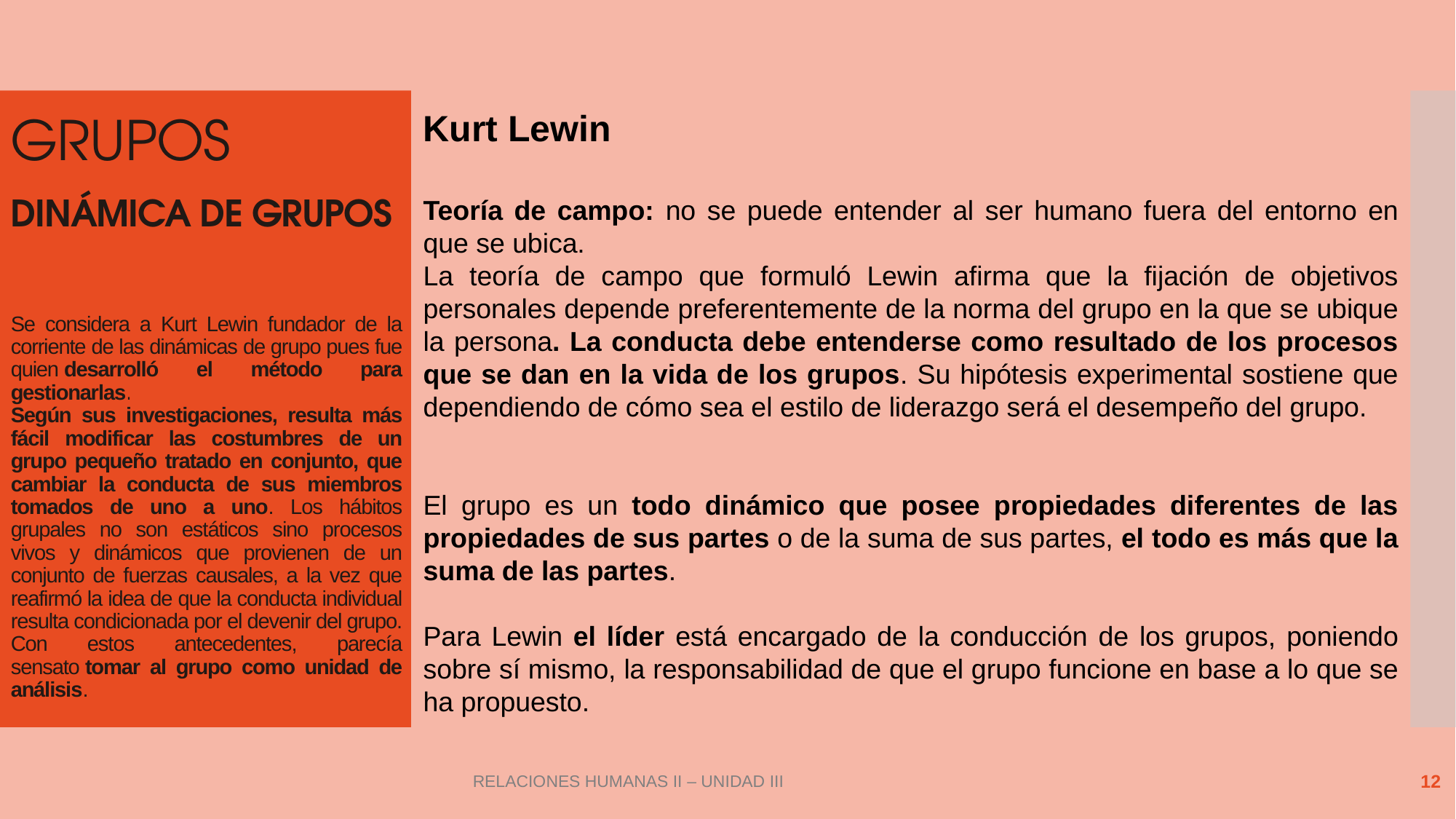

Kurt Lewin

Teoría de campo: no se puede entender al ser humano fuera del entorno en que se ubica.
La teoría de campo que formuló Lewin afirma que la fijación de objetivos personales depende preferentemente de la norma del grupo en la que se ubique la persona. La conducta debe entenderse como resultado de los procesos que se dan en la vida de los grupos. Su hipótesis experimental sostiene que dependiendo de cómo sea el estilo de liderazgo será el desempeño del grupo.

El grupo es un todo dinámico que posee propiedades diferentes de las propiedades de sus partes o de la suma de sus partes, el todo es más que la suma de las partes.

Para Lewin el líder está encargado de la conducción de los grupos, poniendo sobre sí mismo, la responsabilidad de que el grupo funcione en base a lo que se ha propuesto.

GRUPOS
DINÁMICA DE GRUPOS

Se considera a Kurt Lewin fundador de la corriente de las dinámicas de grupo pues fue quien desarrolló el método para gestionarlas.
Según sus investigaciones, resulta más fácil modificar las costumbres de un grupo pequeño tratado en conjunto, que cambiar la conducta de sus miembros tomados de uno a uno. Los hábitos grupales no son estáticos sino procesos vivos y dinámicos que provienen de un conjunto de fuerzas causales, a la vez que reafirmó la idea de que la conducta individual resulta condicionada por el devenir del grupo. Con estos antecedentes, parecía sensato tomar al grupo como unidad de análisis.
RELACIONES HUMANAS II – UNIDAD III
12